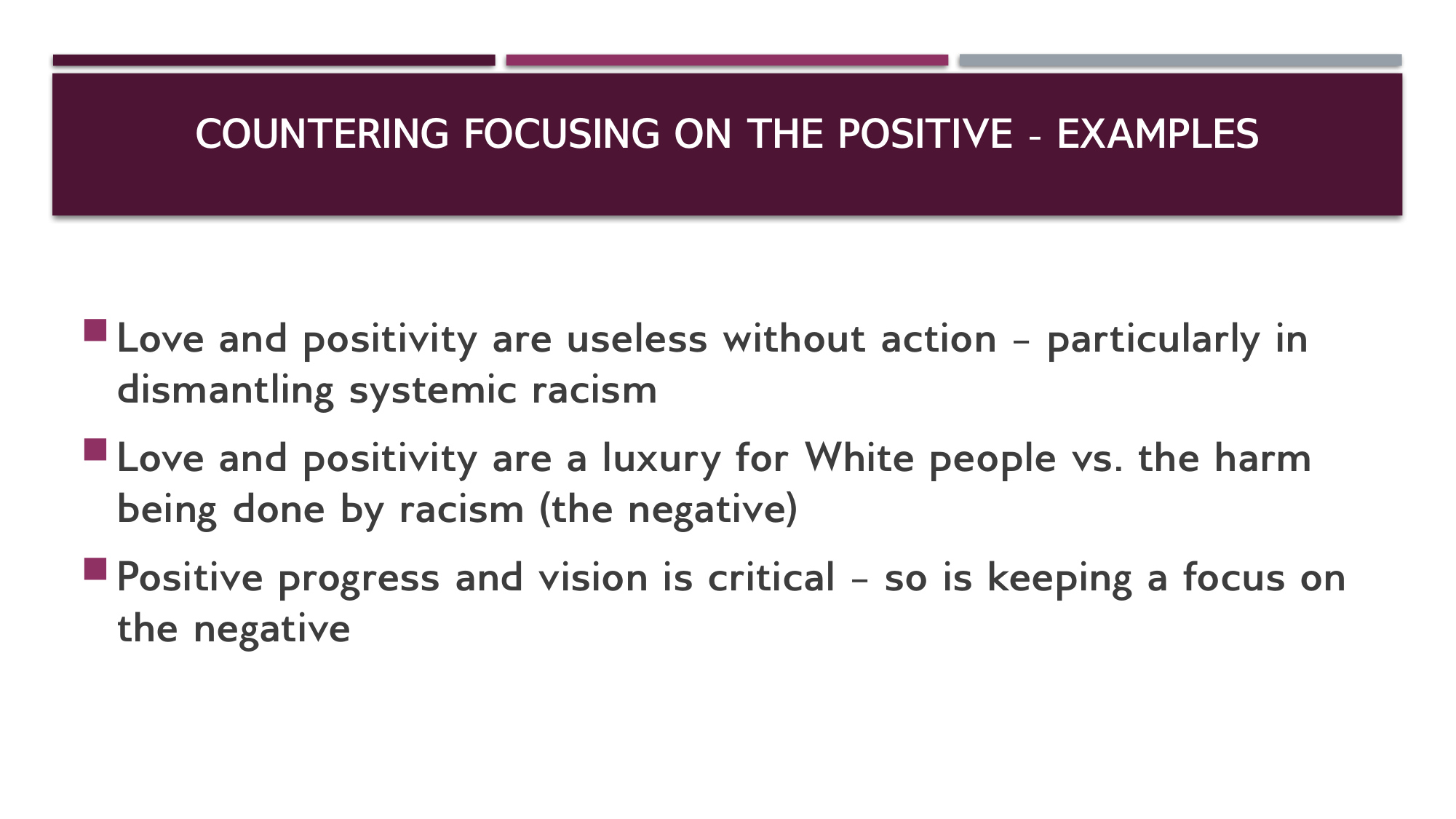

# Countering Focusing on the Positive - Examples
Love and positivity are useless without action – particularly in dismantling systemic racism
Love and positivity are a luxury for White people vs. the harm being done by racism (the negative)
Positive progress and vision is critical – so is keeping a focus on the negative